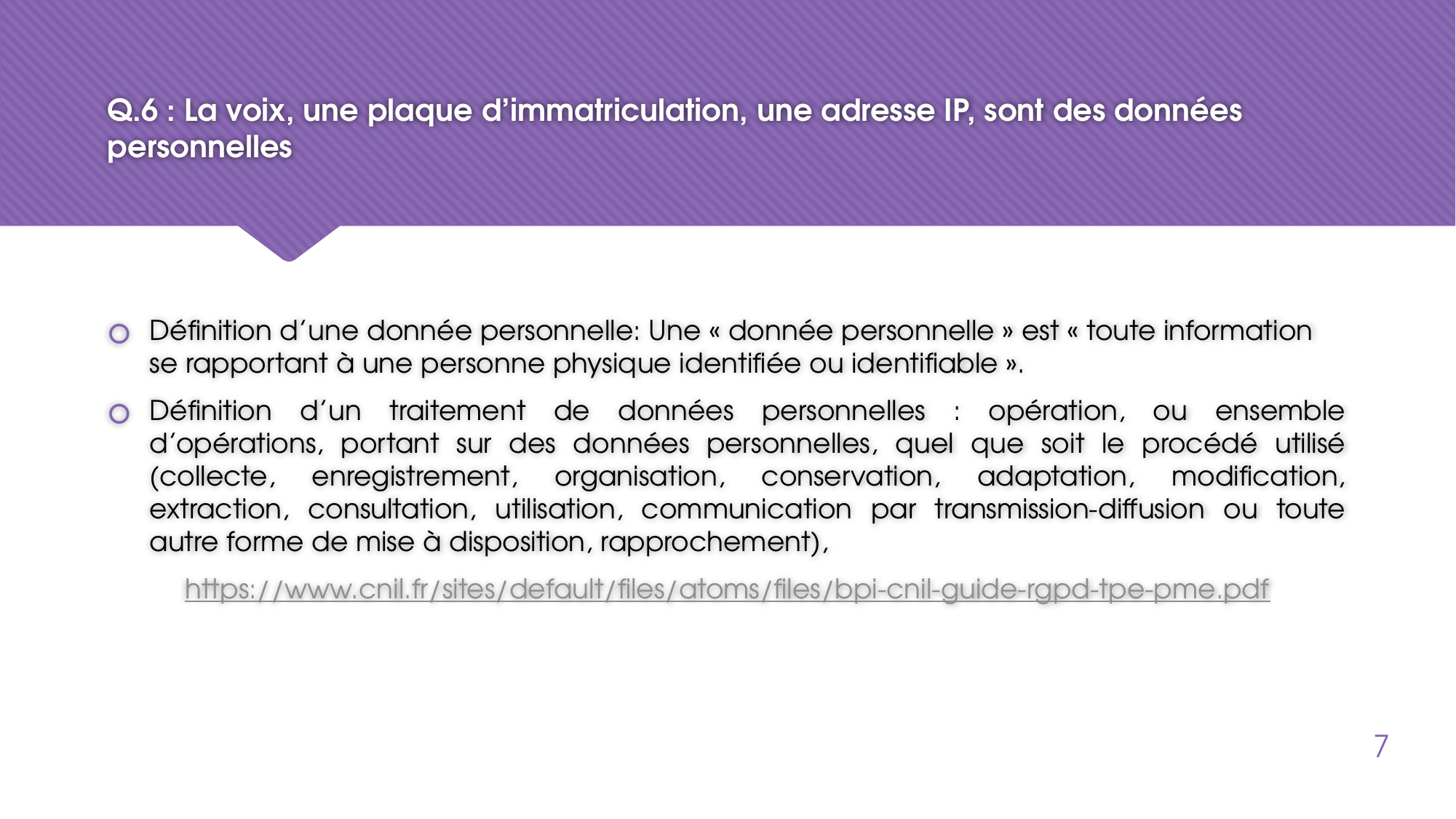

# Q.6 : La voix, une plaque d’immatriculation, une adresse IP, sont des données personnelles
Définition d’une donnée personnelle: Une « donnée personnelle » est « toute information se rapportant à une personne physique identifiée ou identifiable ».
Définition d’un traitement de données personnelles : opération, ou ensemble d’opérations, portant sur des données personnelles, quel que soit le procédé utilisé (collecte, enregistrement, organisation, conservation, adaptation, modification, extraction, consultation, utilisation, communication par transmission-diffusion ou toute autre forme de mise à disposition, rapprochement),
https://www.cnil.fr/sites/default/files/atoms/files/bpi-cnil-guide-rgpd-tpe-pme.pdf

7